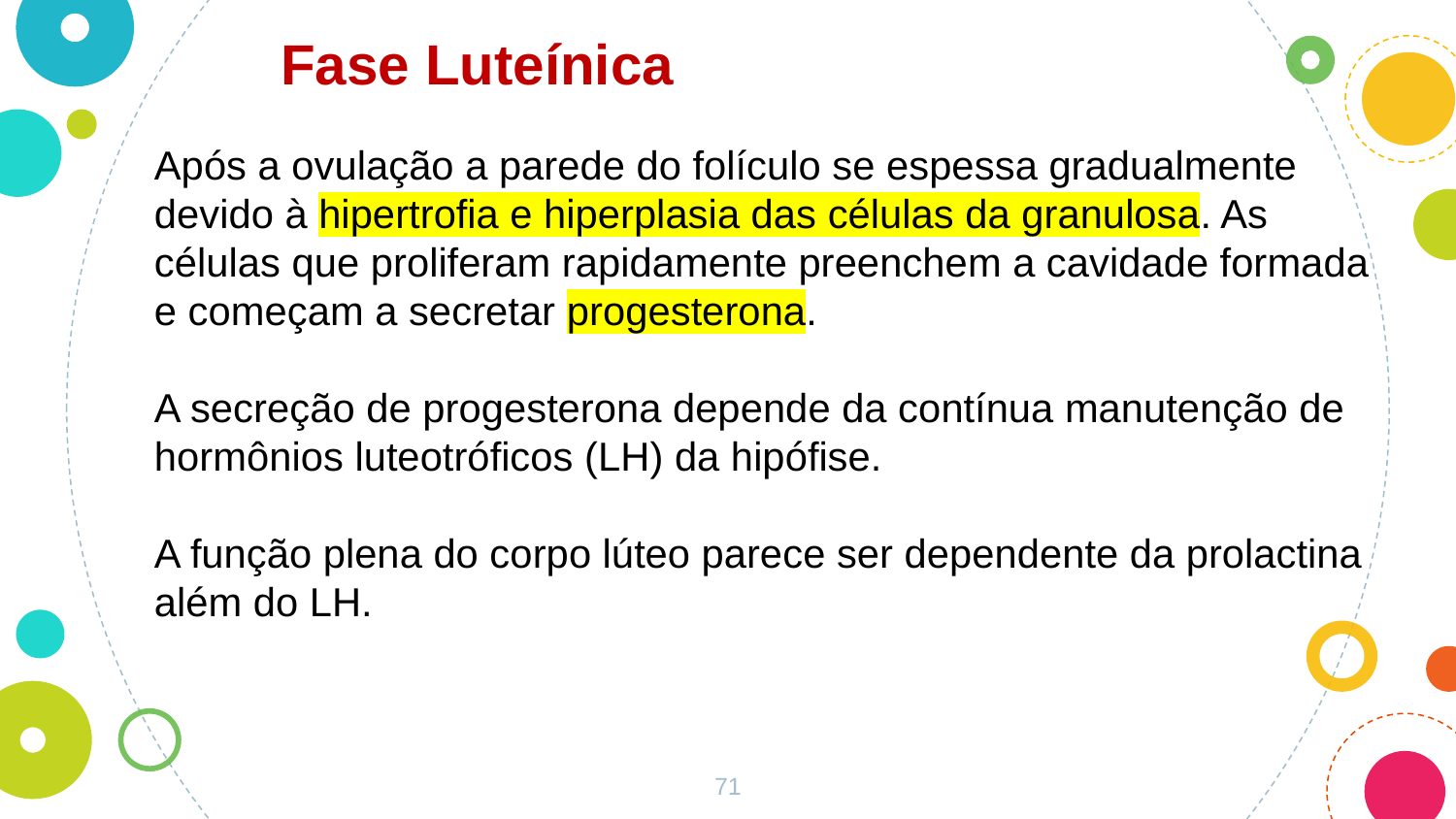

Fase Luteínica
Após a ovulação a parede do folículo se espessa gradualmente devido à hipertrofia e hiperplasia das células da granulosa. As células que proliferam rapidamente preenchem a cavidade formada e começam a secretar progesterona.

A secreção de progesterona depende da contínua manutenção de hormônios luteotróficos (LH) da hipófise.

A função plena do corpo lúteo parece ser dependente da prolactina além do LH.

71